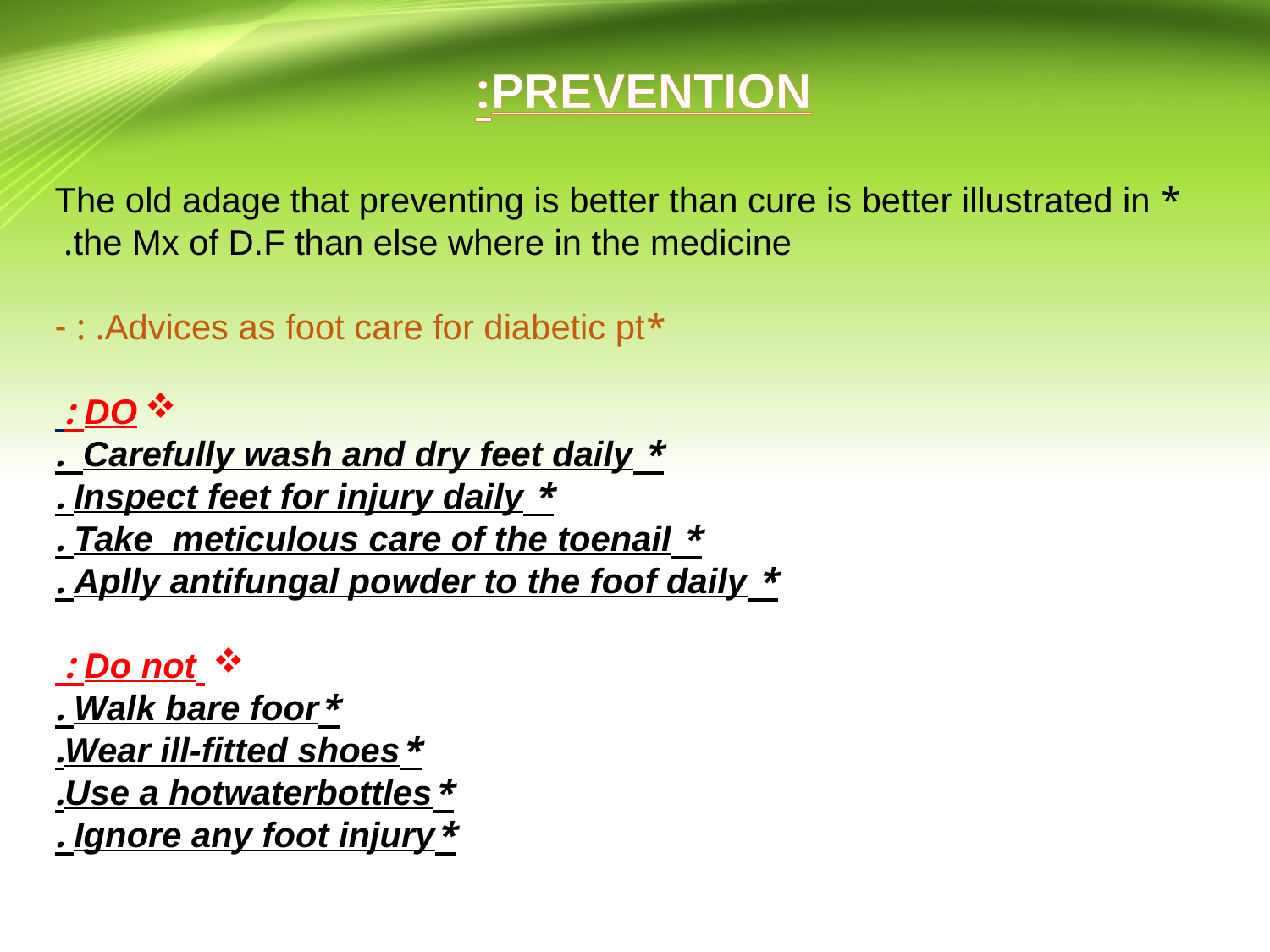

PREVENTION:

* The old adage that preventing is better than cure is better illustrated in the Mx of D.F than else where in the medicine.

*Advices as foot care for diabetic pt. : -

DO :
* Carefully wash and dry feet daily  .
* Inspect feet for injury daily .
* Take  meticulous care of the toenail .
* Aplly antifungal powder to the foof daily .

 Do not :
*Walk bare foor .
*Wear ill-fitted shoes.
*Use a hotwaterbottles.
*Ignore any foot injury .